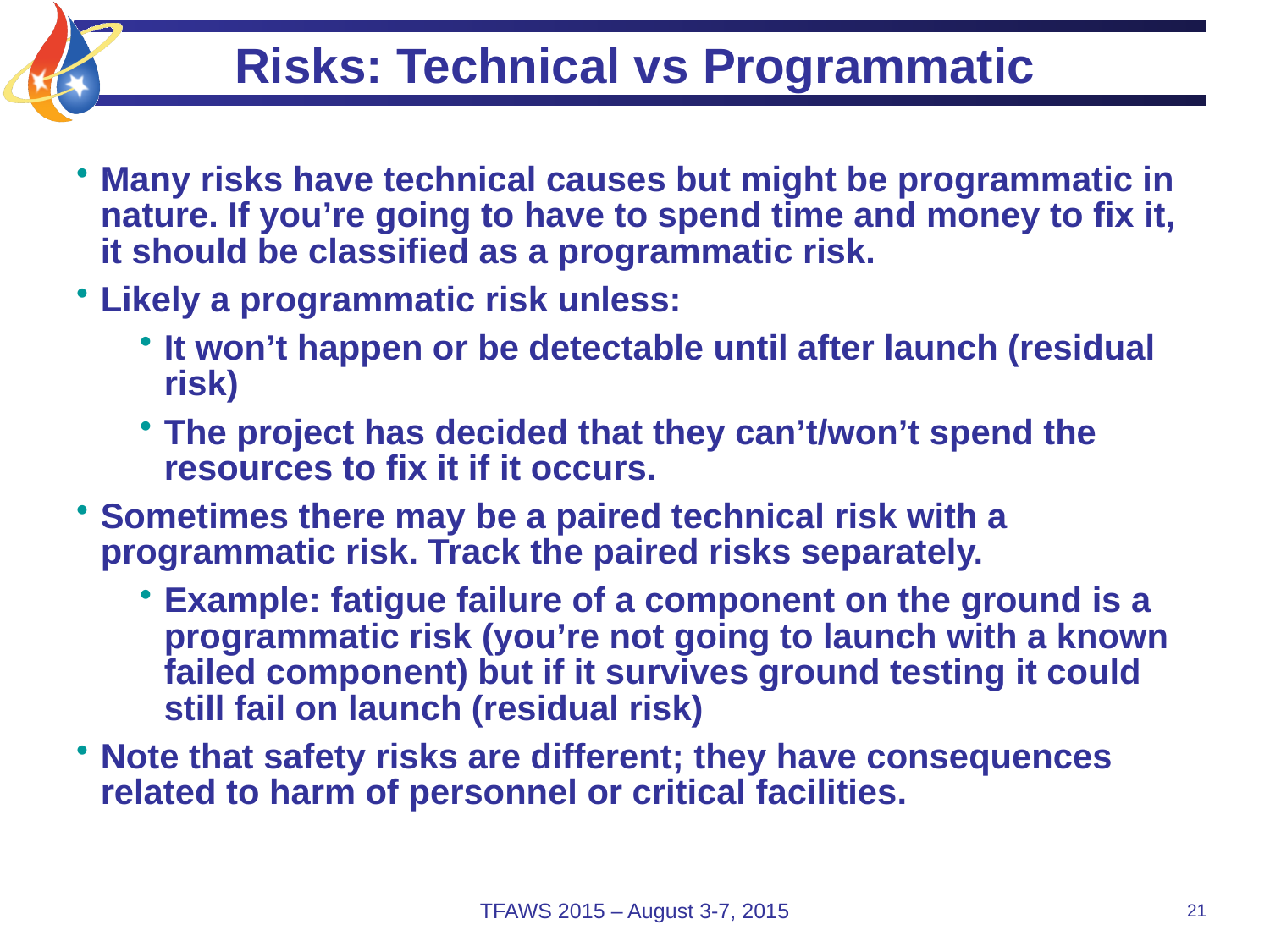

# Risks: Technical vs Programmatic
Many risks have technical causes but might be programmatic in nature. If you’re going to have to spend time and money to fix it, it should be classified as a programmatic risk.
Likely a programmatic risk unless:
It won’t happen or be detectable until after launch (residual risk)
The project has decided that they can’t/won’t spend the resources to fix it if it occurs.
Sometimes there may be a paired technical risk with a programmatic risk. Track the paired risks separately.
Example: fatigue failure of a component on the ground is a programmatic risk (you’re not going to launch with a known failed component) but if it survives ground testing it could still fail on launch (residual risk)
Note that safety risks are different; they have consequences related to harm of personnel or critical facilities.

TFAWS 2015 – August 3-7, 2015
21